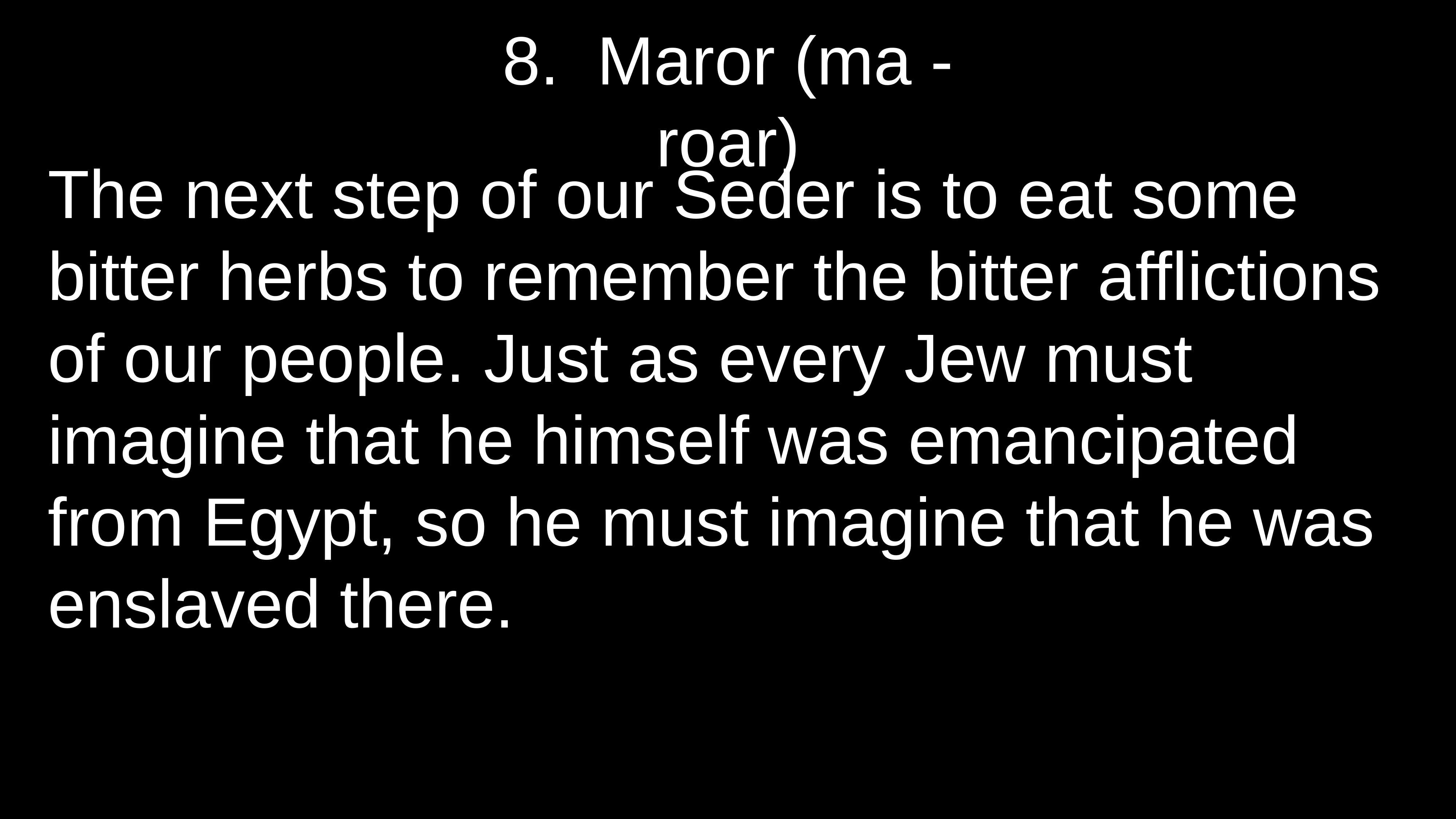

8.  Maror (ma - roar)
The next step of our Seder is to eat some bitter herbs to remember the bitter afflictions of our people. Just as every Jew must imagine that he himself was emancipated from Egypt, so he must imagine that he was enslaved there.